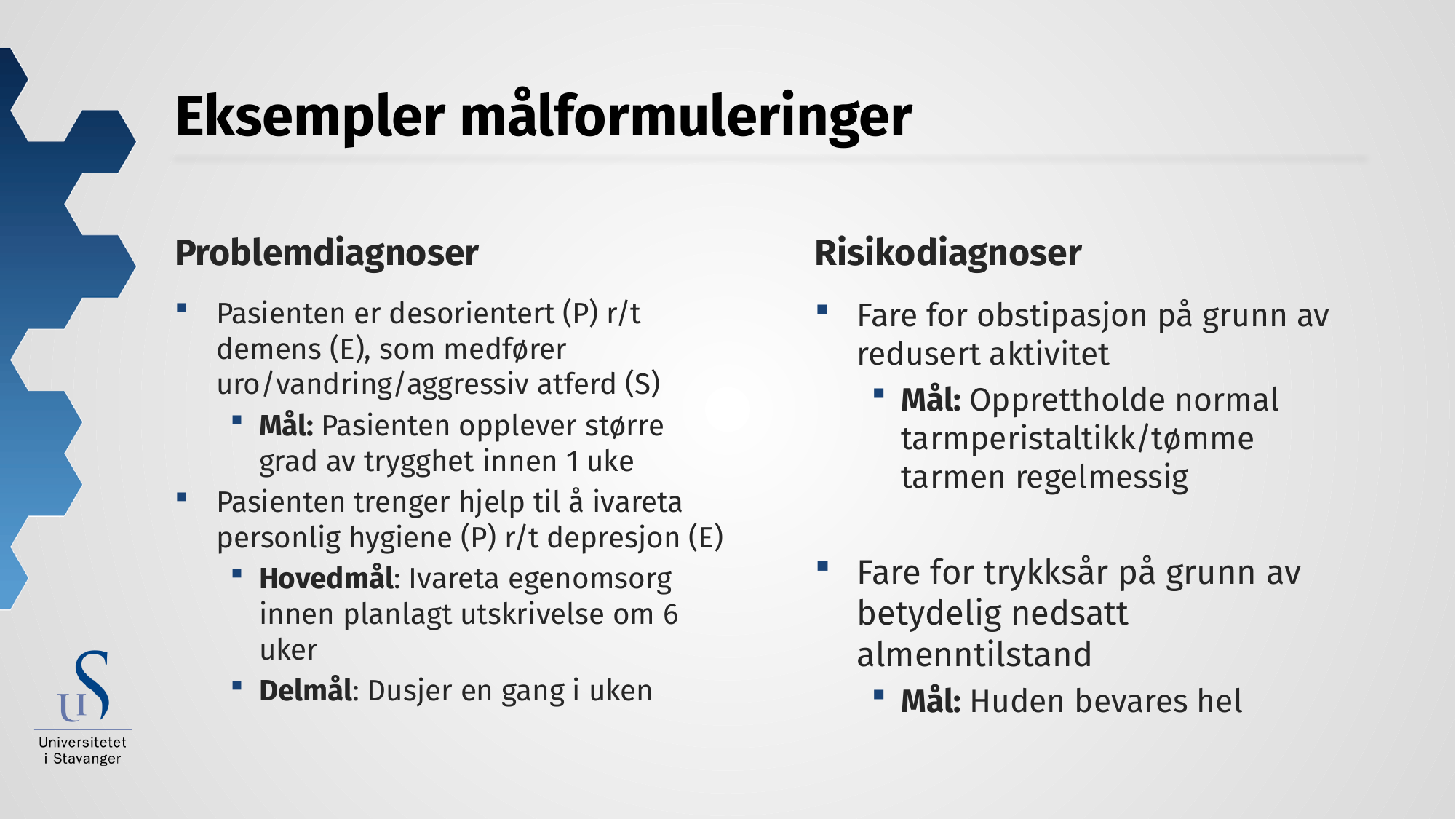

# Eksempler målformuleringer
Problemdiagnoser
Risikodiagnoser
Pasienten er desorientert (P) r/t demens (E), som medfører uro/vandring/aggressiv atferd (S)
Mål: Pasienten opplever større grad av trygghet innen 1 uke
Pasienten trenger hjelp til å ivareta personlig hygiene (P) r/t depresjon (E)
Hovedmål: Ivareta egenomsorg innen planlagt utskrivelse om 6 uker
Delmål: Dusjer en gang i uken
Fare for obstipasjon på grunn av  redusert aktivitet
Mål: Opprettholde normal tarmperistaltikk/tømme tarmen regelmessig

Fare for trykksår på grunn av betydelig nedsatt almenntilstand
Mål: Huden bevares hel